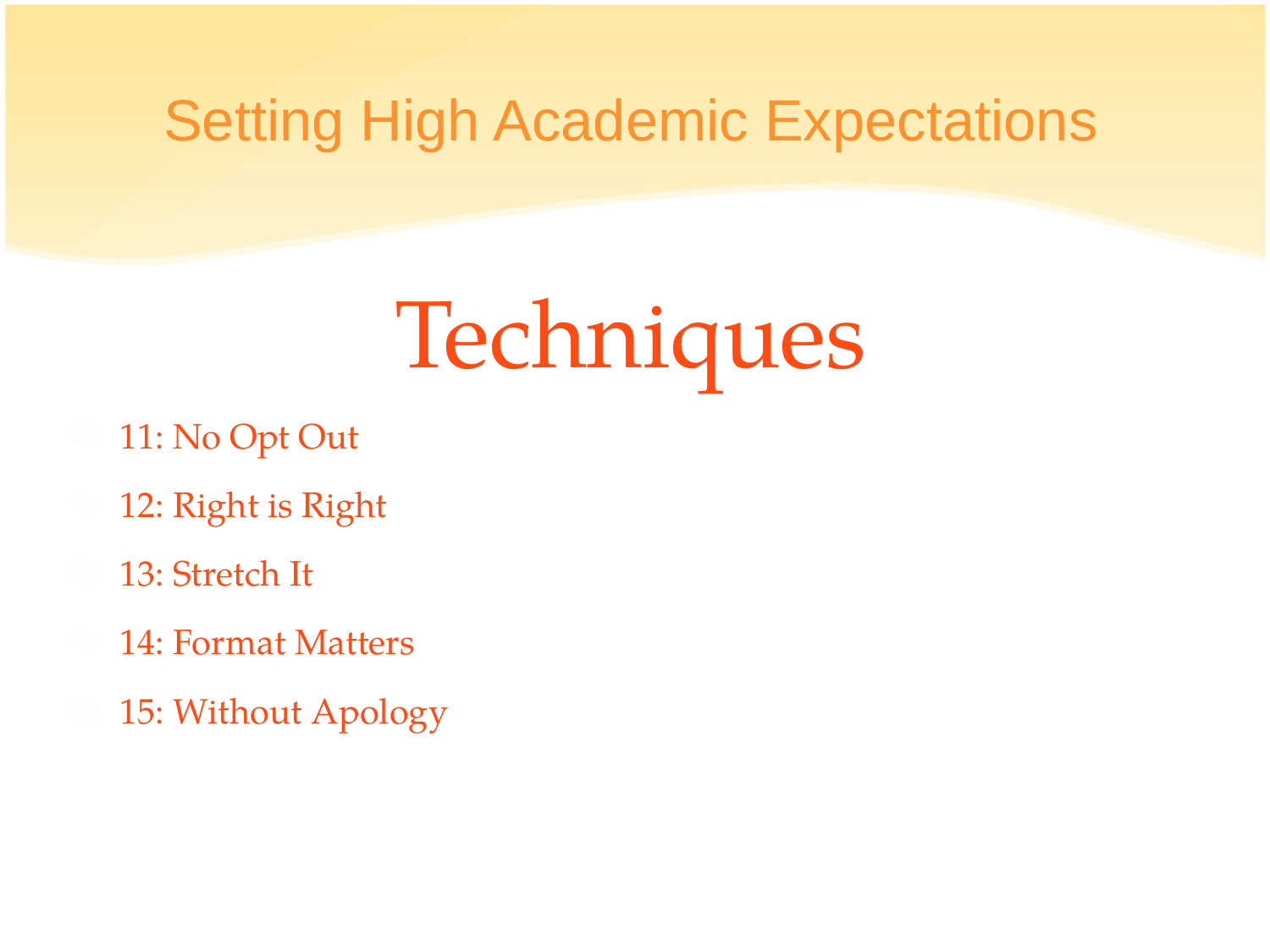

# Setting High Academic Expectations
Techniques
11: No Opt Out
12: Right is Right
13: Stretch It
14: Format Matters
15: Without Apology